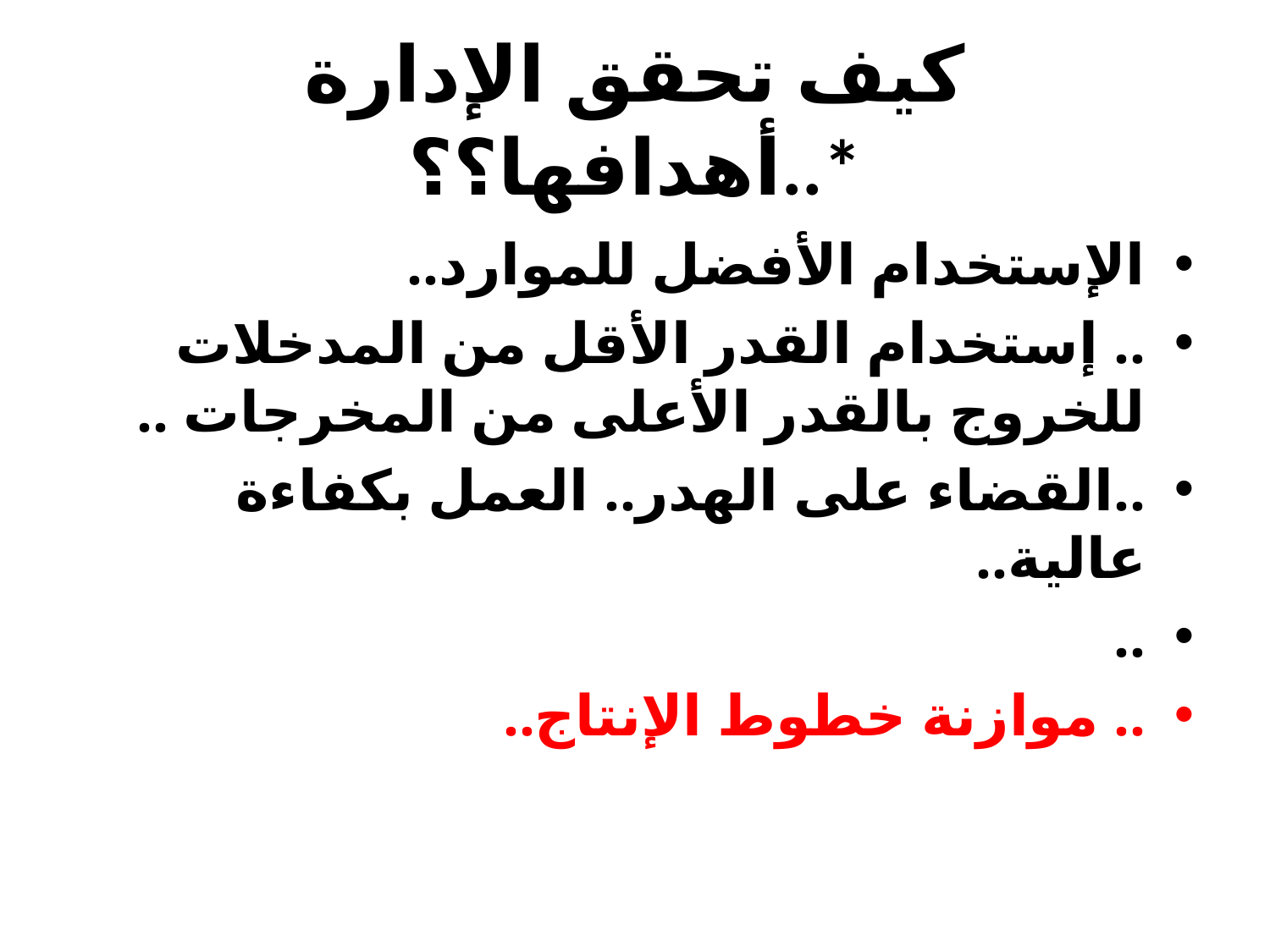

# كيف تحقق الإدارة أهدافها؟؟..*
الإستخدام الأفضل للموارد..
.. إستخدام القدر الأقل من المدخلات للخروج بالقدر الأعلى من المخرجات ..
..القضاء على الهدر.. العمل بكفاءة عالية..
..
.. موازنة خطوط الإنتاج..